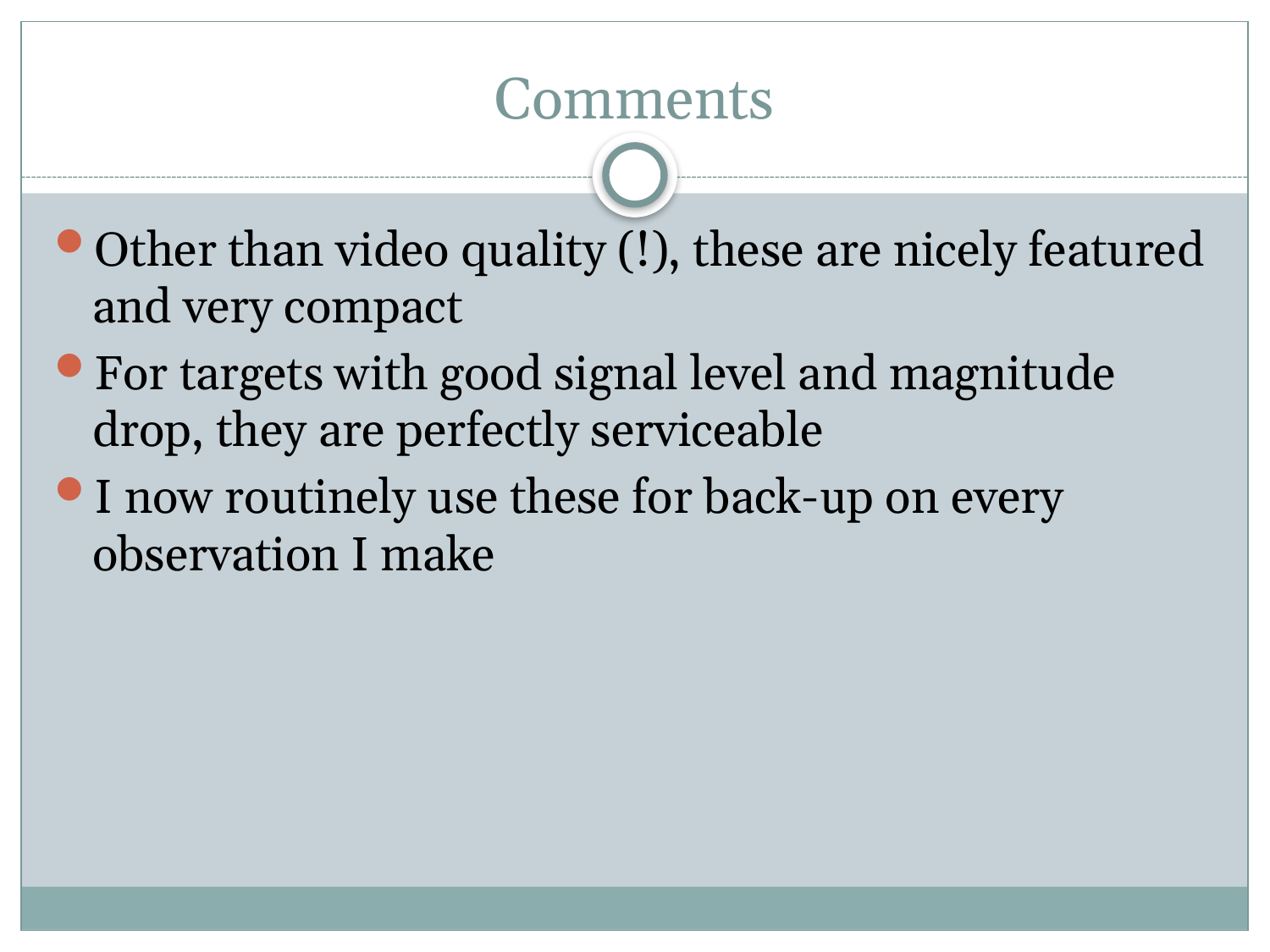

# Comments
Other than video quality (!), these are nicely featured and very compact
For targets with good signal level and magnitude drop, they are perfectly serviceable
I now routinely use these for back-up on every observation I make